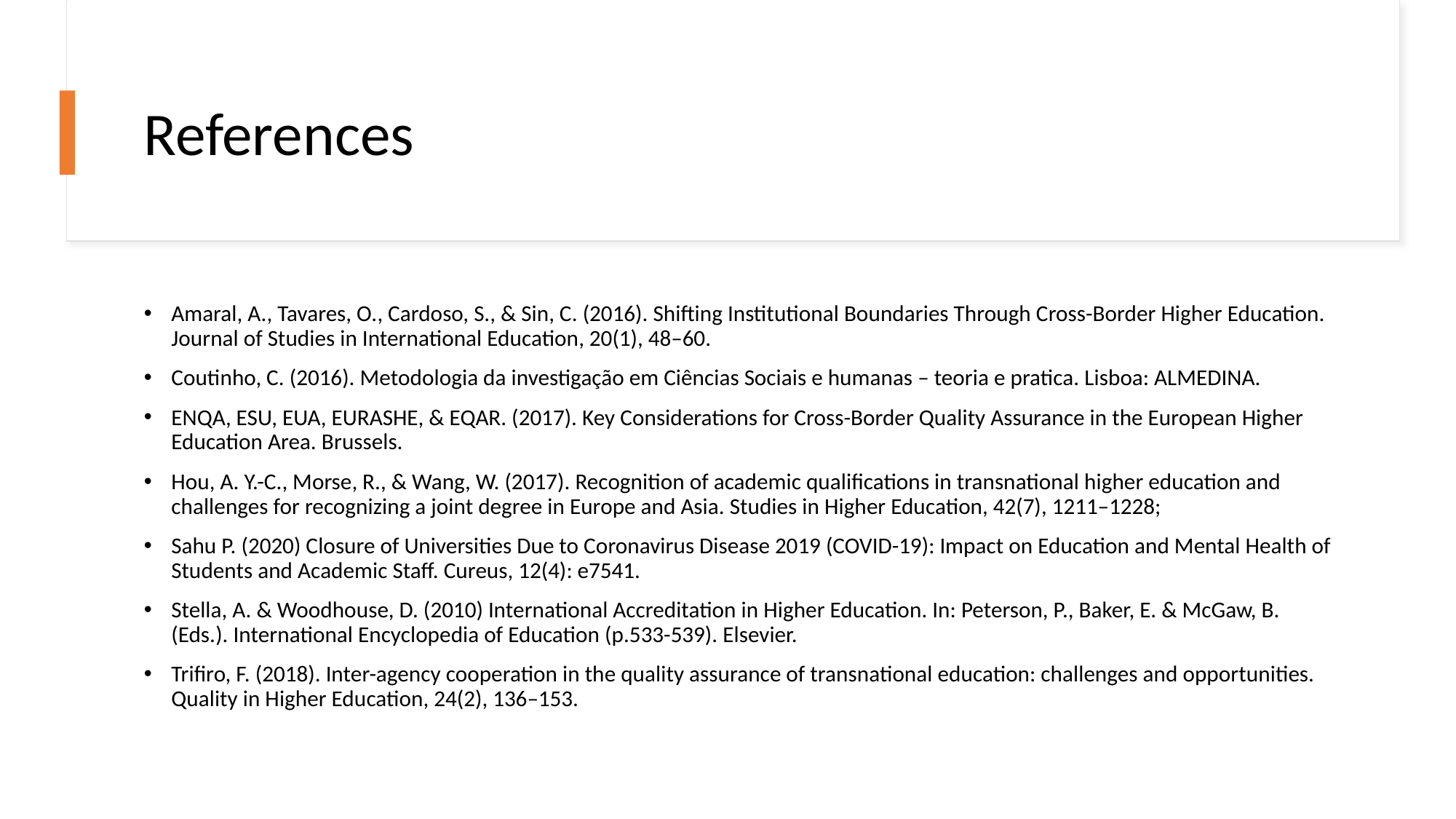

# References

Amaral, A., Tavares, O., Cardoso, S., & Sin, C. (2016). Shifting Institutional Boundaries Through Cross-Border Higher Education. Journal of Studies in International Education, 20(1), 48–60.
Coutinho, C. (2016). Metodologia da investigação em Ciências Sociais e humanas – teoria e pratica. Lisboa: ALMEDINA.
ENQA, ESU, EUA, EURASHE, & EQAR. (2017). Key Considerations for Cross-Border Quality Assurance in the European Higher Education Area. Brussels.
Hou, A. Y.-C., Morse, R., & Wang, W. (2017). Recognition of academic qualifications in transnational higher education and challenges for recognizing a joint degree in Europe and Asia. Studies in Higher Education, 42(7), 1211–1228;
Sahu P. (2020) Closure of Universities Due to Coronavirus Disease 2019 (COVID-19): Impact on Education and Mental Health of Students and Academic Staff. Cureus, 12(4): e7541.
Stella, A. & Woodhouse, D. (2010) International Accreditation in Higher Education. In: Peterson, P., Baker, E. & McGaw, B. (Eds.). International Encyclopedia of Education (p.533-539). Elsevier.
Trifiro, F. (2018). Inter-agency cooperation in the quality assurance of transnational education: challenges and opportunities. Quality in Higher Education, 24(2), 136–153.